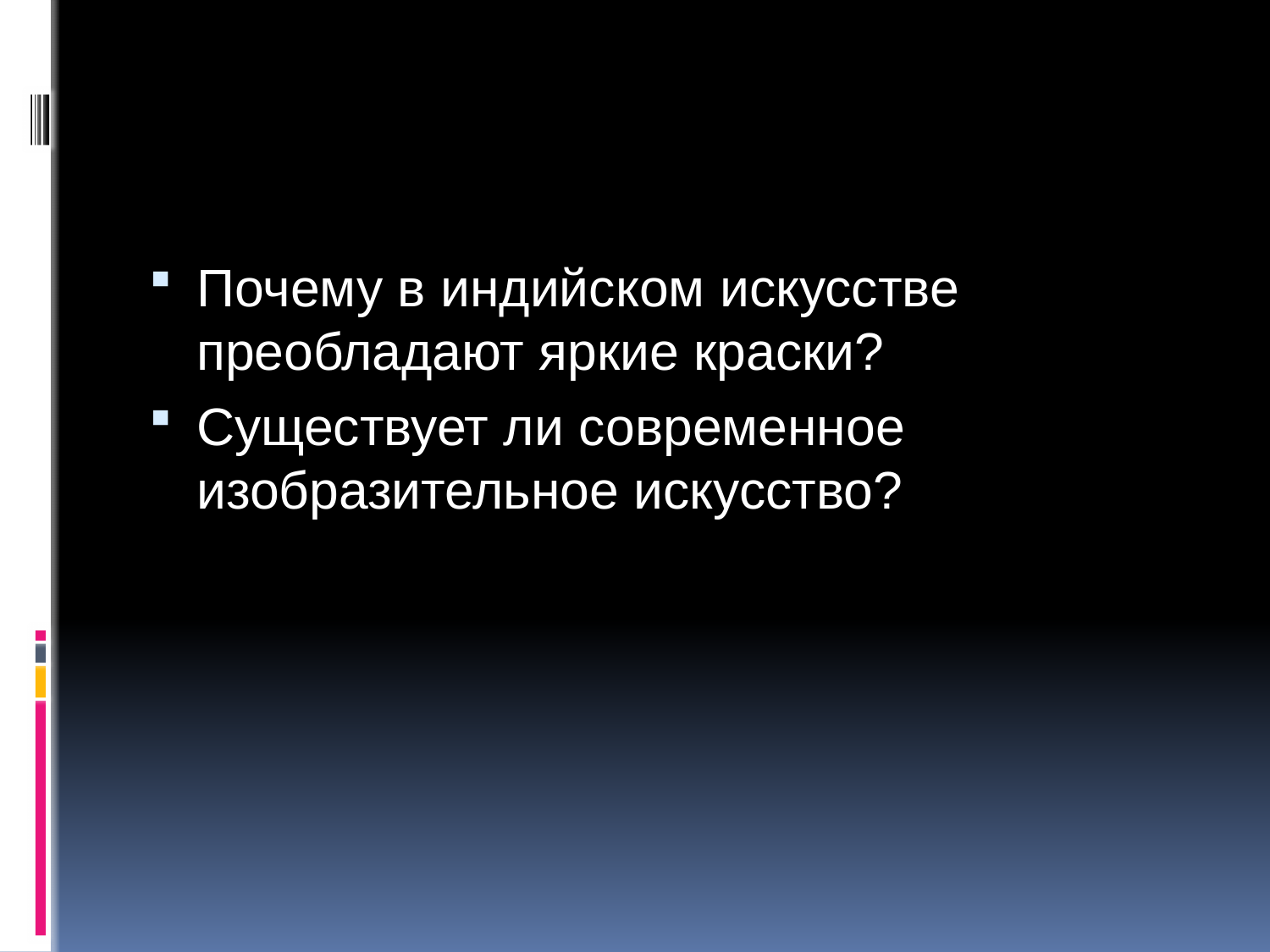

#
Почему в индийском искусстве преобладают яркие краски?
Существует ли современное изобразительное искусство?